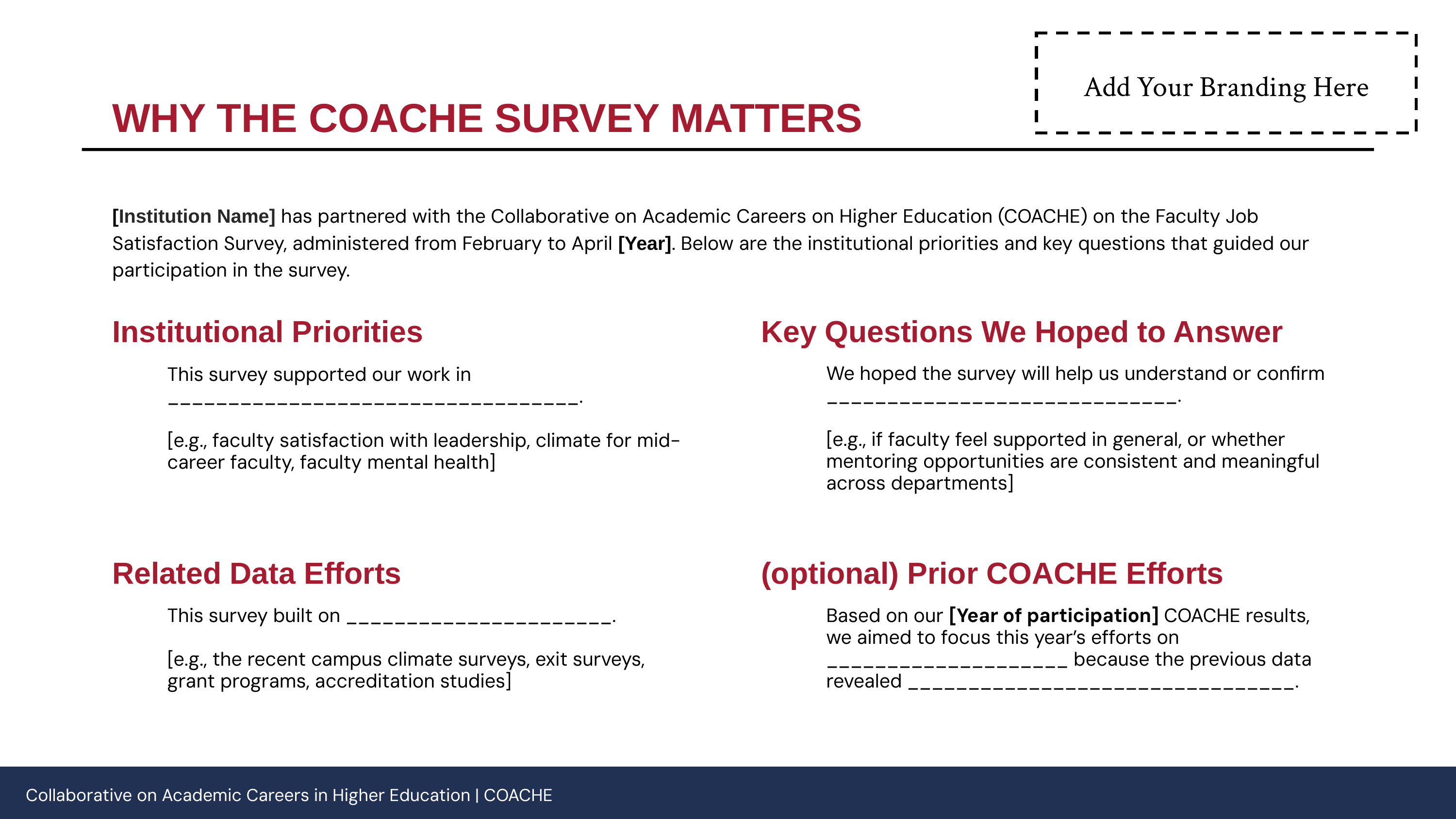

Add Your Branding Here
WHY THE COACHE SURVEY MATTERS

[Institution Name] has partnered with the Collaborative on Academic Careers on Higher Education (COACHE) on the Faculty Job Satisfaction Survey, administered from February to April [Year]. Below are the institutional priorities and key questions that guided our participation in the survey.

Institutional Priorities
Key Questions We Hoped to Answer
We hoped the survey will help us understand or confirm _____________________________.

[e.g., if faculty feel supported in general, or whether mentoring opportunities are consistent and meaningful across departments]
This survey supported our work in __________________________________.

[e.g., faculty satisfaction with leadership, climate for mid-career faculty, faculty mental health]
Related Data Efforts
(optional) Prior COACHE Efforts
This survey built on ______________________.

[e.g., the recent campus climate surveys, exit surveys, grant programs, accreditation studies]
Based on our [Year of participation] COACHE results, we aimed to focus this year’s efforts on ____________________ because the previous data revealed ________________________________.

Collaborative on Academic Careers in Higher Education | COACHE